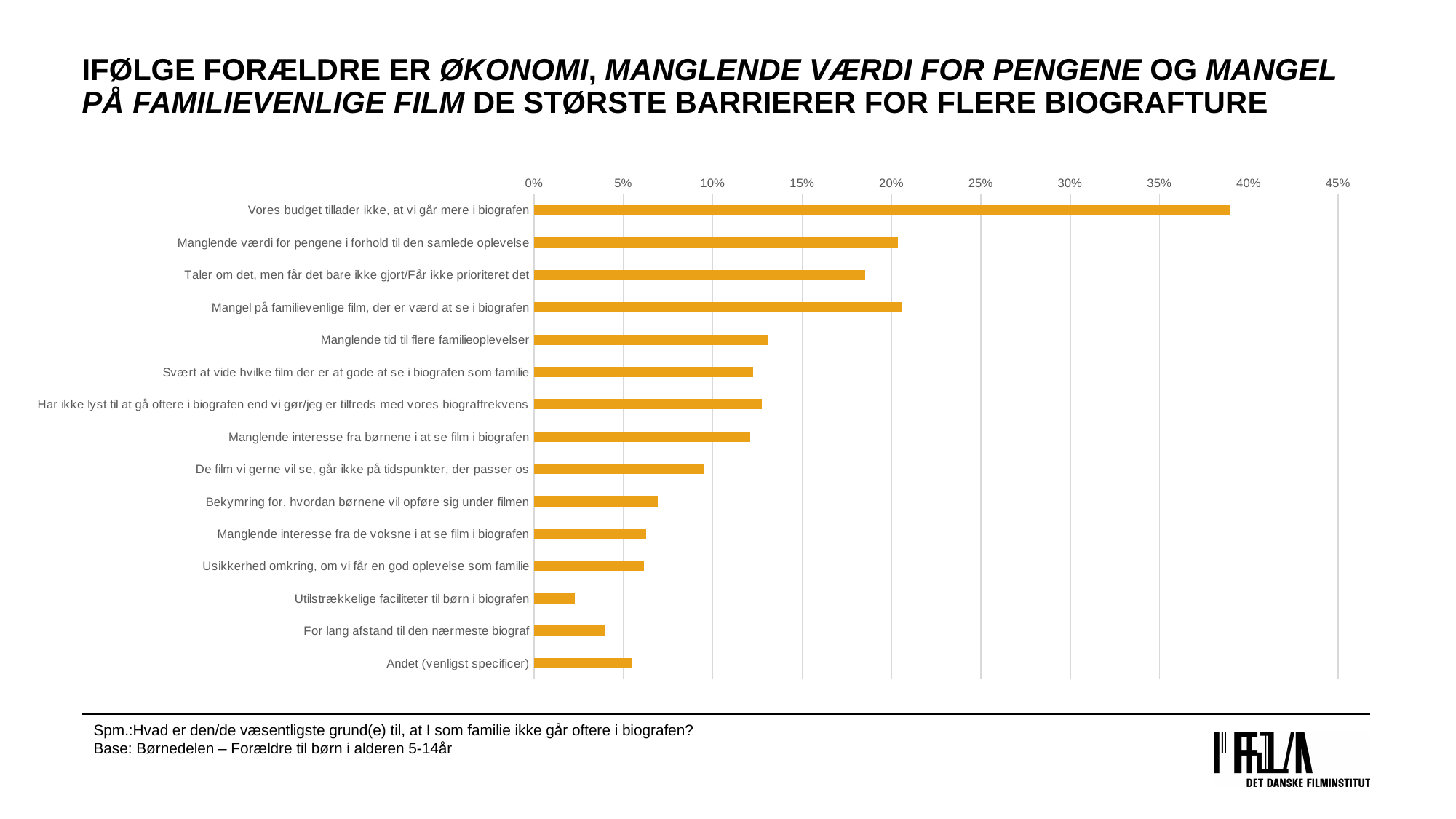

# Ifølge forældre er Økonomi, manglende værdi for pengene og mangel på familievenlige film de største barrierer for flere biografture

### Chart

| Category | Børnedelen (n=1404) |
|---|---|
| Vores budget tillader ikke, at vi går mere i biografen | 0.3896 |
| Manglende værdi for pengene i forhold til den samlede oplevelse | 0.2037 |
| Taler om det, men får det bare ikke gjort/Får ikke prioriteret det | 0.1852 |
| Mangel på familievenlige film, der er værd at se i biografen | 0.2058 |
| Manglende tid til flere familieoplevelser | 0.1311 |
| Svært at vide hvilke film der er at gode at se i biografen som familie | 0.1225 |
| Har ikke lyst til at gå oftere i biografen end vi gør/jeg er tilfreds med vores biograffrekvens | 0.1275 |
| Manglende interesse fra børnene i at se film i biografen | 0.1211 |
| De film vi gerne vil se, går ikke på tidspunkter, der passer os | 0.0954 |
| Bekymring for, hvordan børnene vil opføre sig under filmen | 0.0691 |
| Manglende interesse fra de voksne i at se film i biografen | 0.0627 |
| Usikkerhed omkring, om vi får en god oplevelse som familie | 0.0613 |
| Utilstrækkelige faciliteter til børn i biografen | 0.0228 |
| For lang afstand til den nærmeste biograf | 0.0399 |
| Andet (venligst specificer) | 0.0548 |
Spm.:Hvad er den/de væsentligste grund(e) til, at I som familie ikke går oftere i biografen?
Base: Børnedelen – Forældre til børn i alderen 5-14år